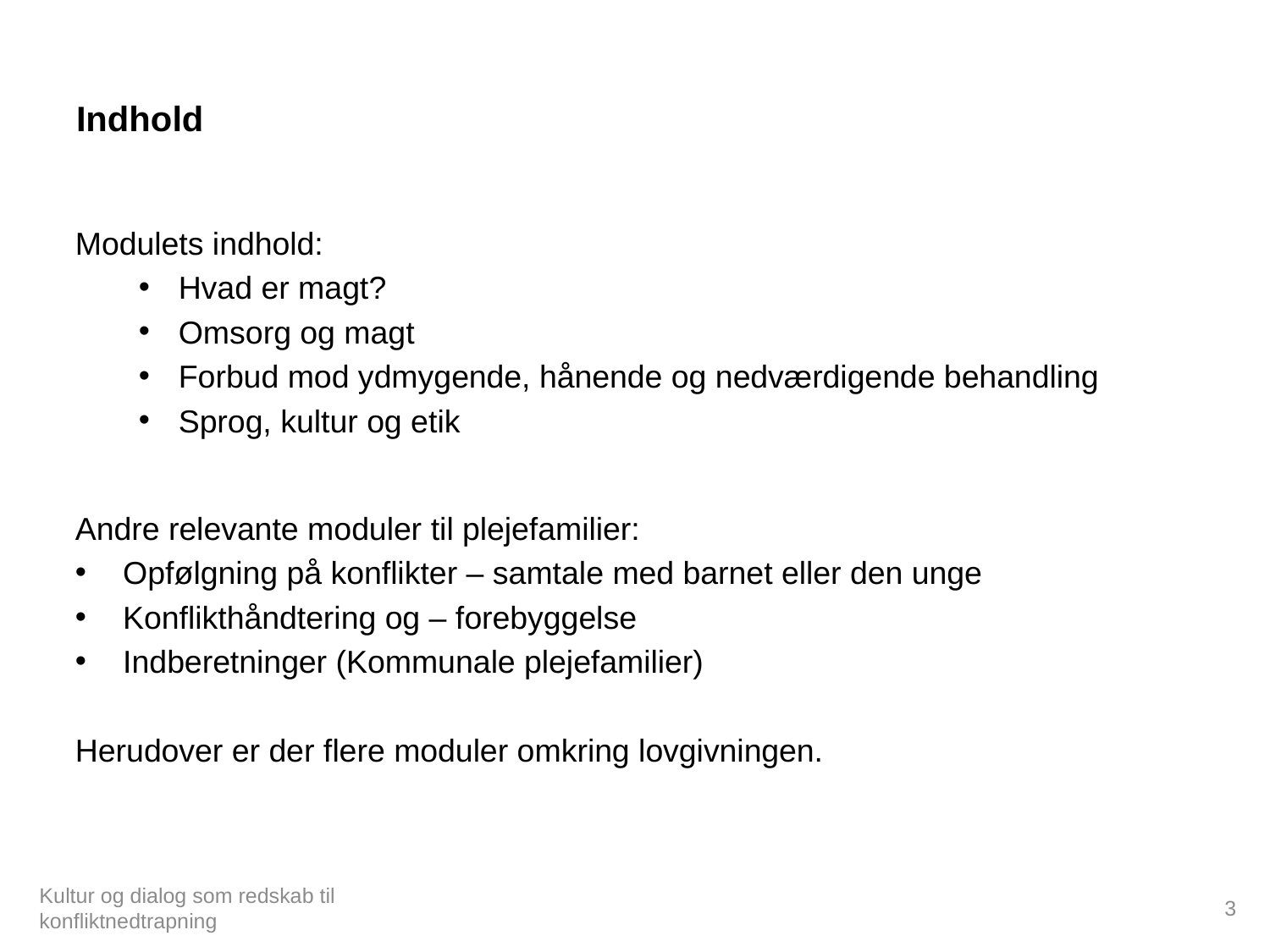

# Indhold
Modulets indhold:
Hvad er magt?
Omsorg og magt
Forbud mod ydmygende, hånende og nedværdigende behandling
Sprog, kultur og etik

Andre relevante moduler til plejefamilier:
Opfølgning på konflikter – samtale med barnet eller den unge
Konflikthåndtering og – forebyggelse
Indberetninger (Kommunale plejefamilier)

Herudover er der flere moduler omkring lovgivningen.

3
Kultur og dialog som redskab til konfliktnedtrapning